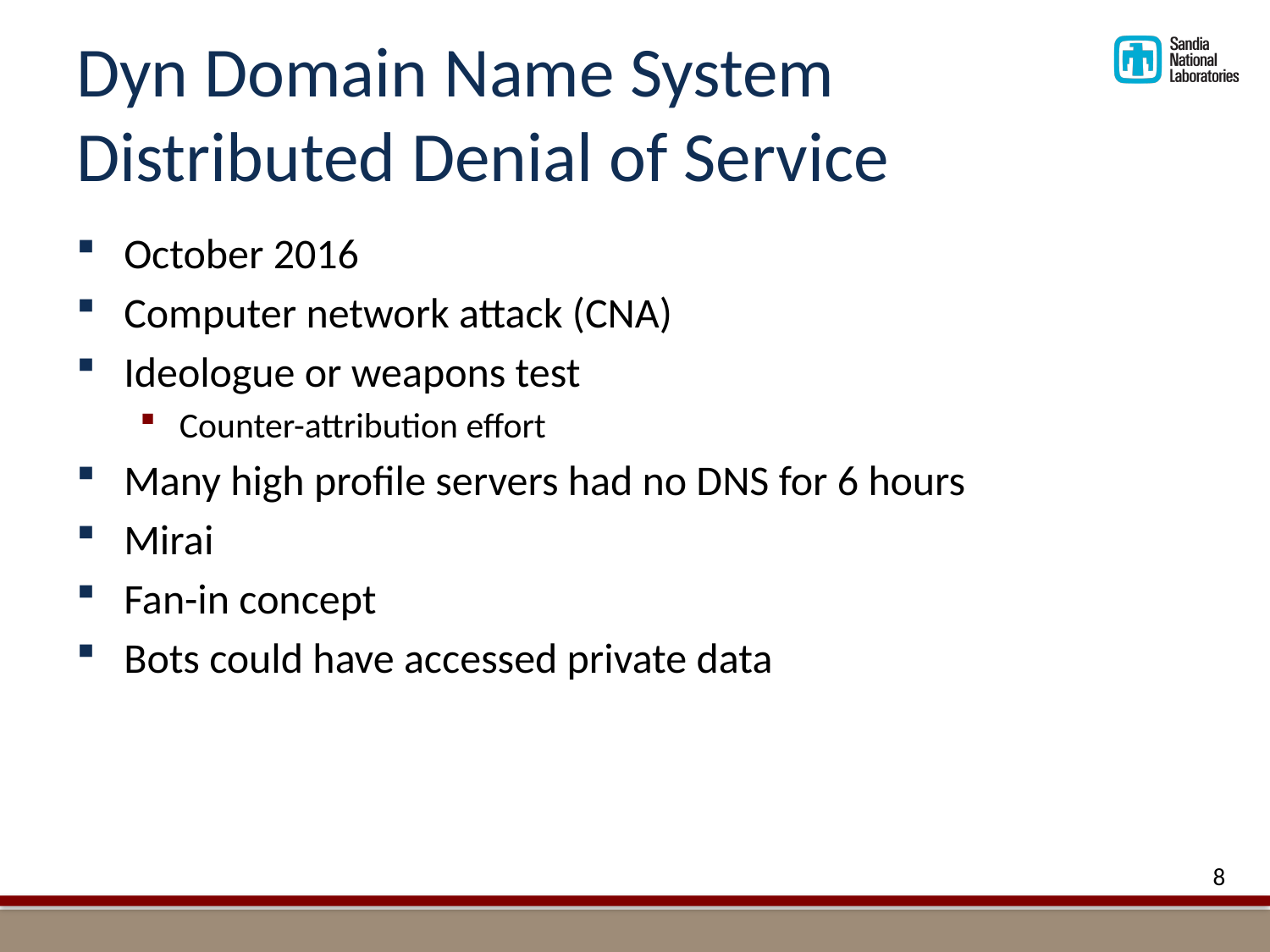

# Dyn Domain Name System Distributed Denial of Service
October 2016
Computer network attack (CNA)
Ideologue or weapons test
Counter-attribution effort
Many high profile servers had no DNS for 6 hours
Mirai
Fan-in concept
Bots could have accessed private data
8